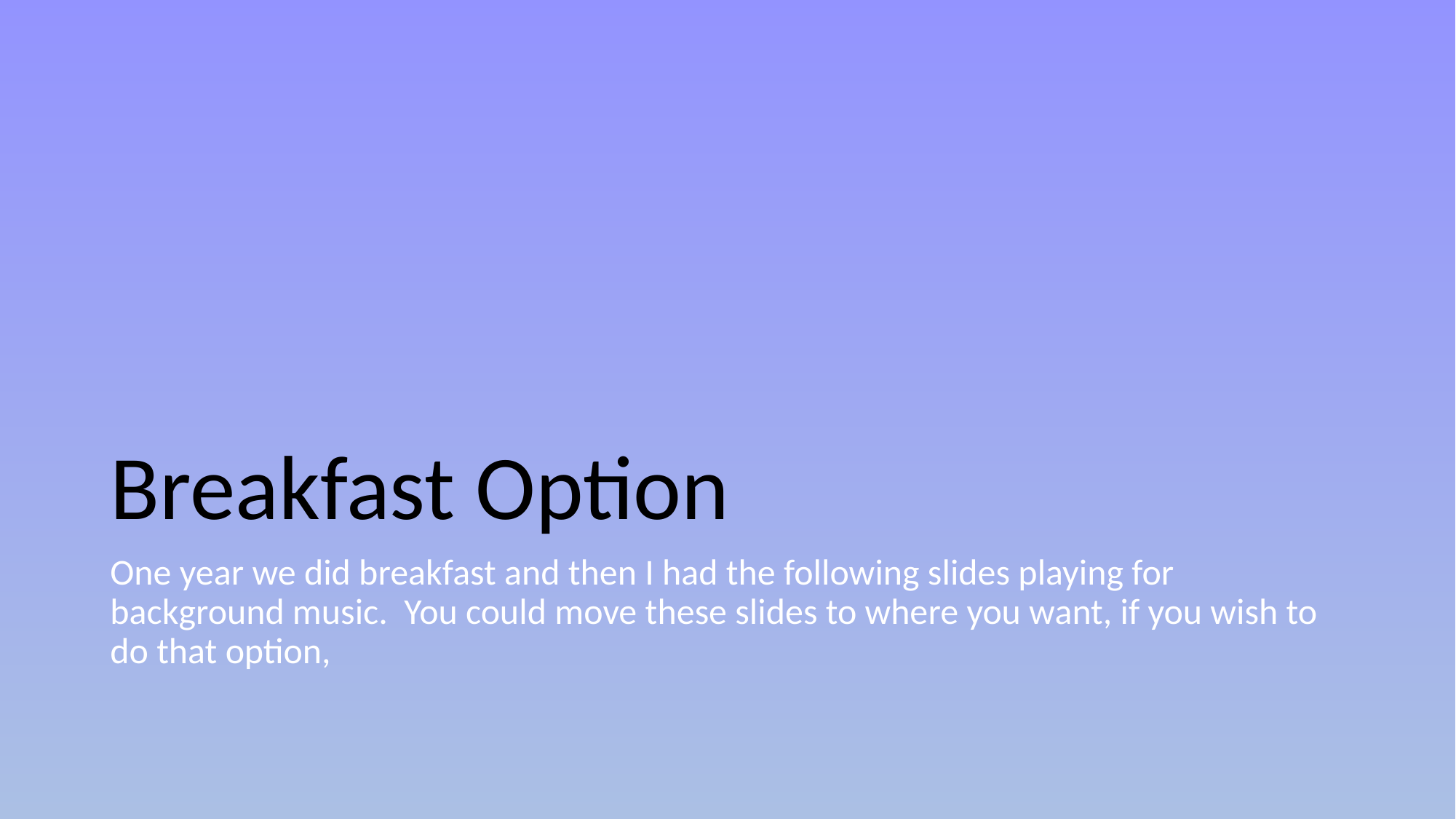

# Breakfast Option
One year we did breakfast and then I had the following slides playing for background music.  You could move these slides to where you want, if you wish to do that option,